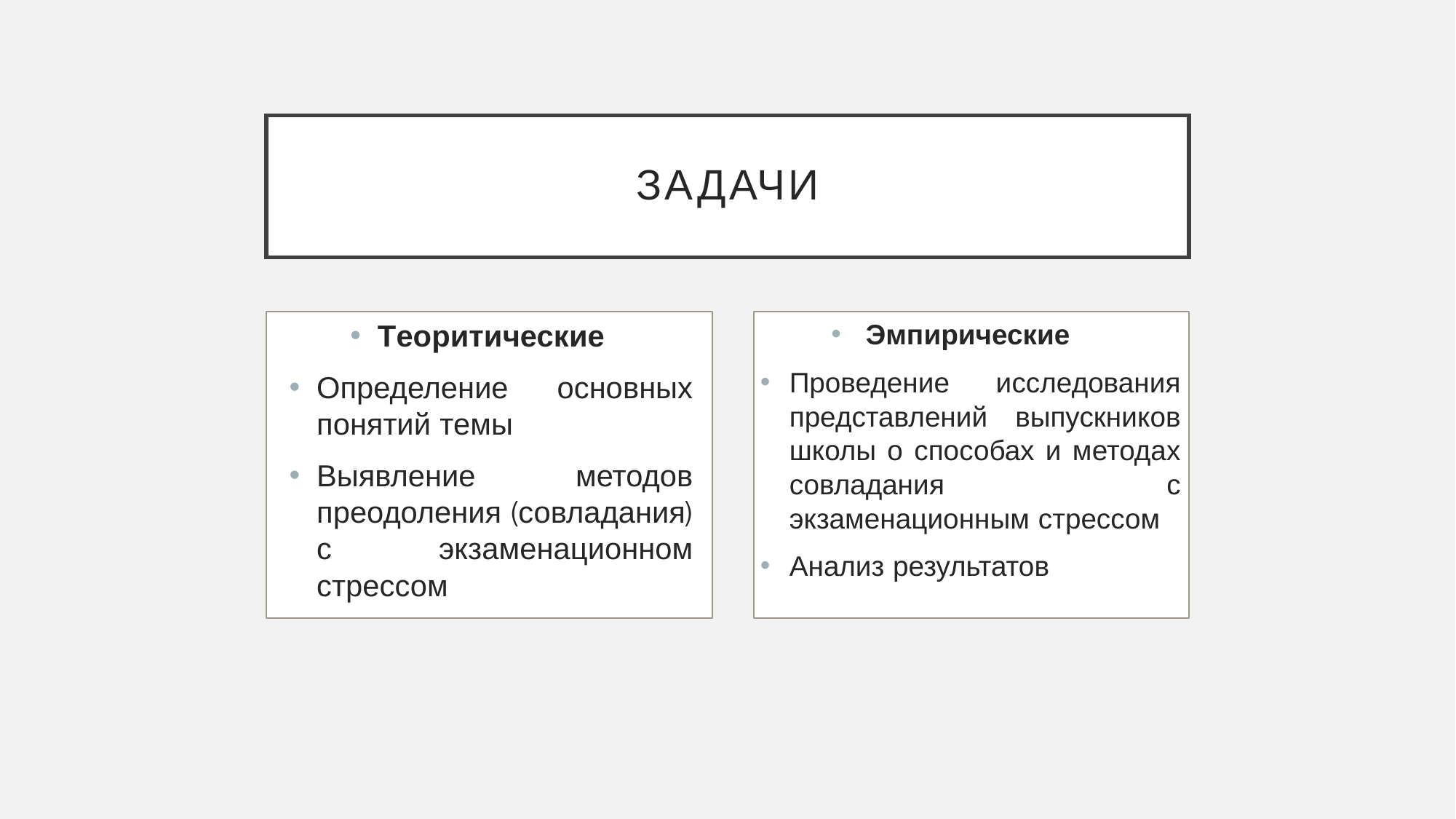

# задачи
Эмпирические
Проведение исследования представлений выпускников школы о способах и методах совладания с экзаменационным стрессом
Анализ результатов

Теоритические
Определение основных понятий темы
Выявление методов преодоления (совладания) с экзаменационном стрессом